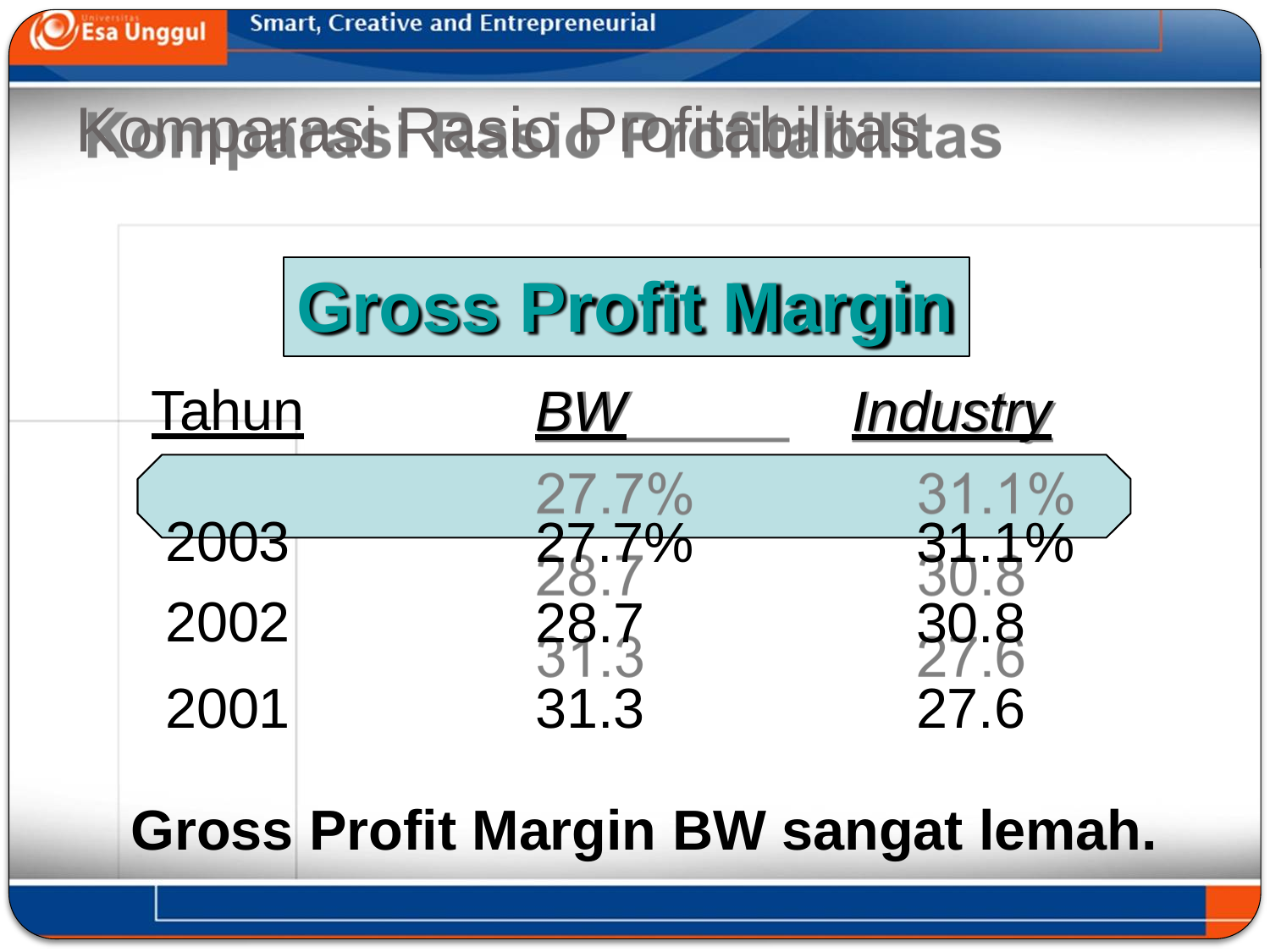

# Komparasi Rasio Profitabilitas

Gross Profit Margin

| Tahun | BW | Industry |
| --- | --- | --- |
| 2003 | 27.7% | 31.1% |
| 2002 | 28.7 | 30.8 |
| 2001 | 31.3 | 27.6 |

Gross Profit Margin BW sangat lemah.